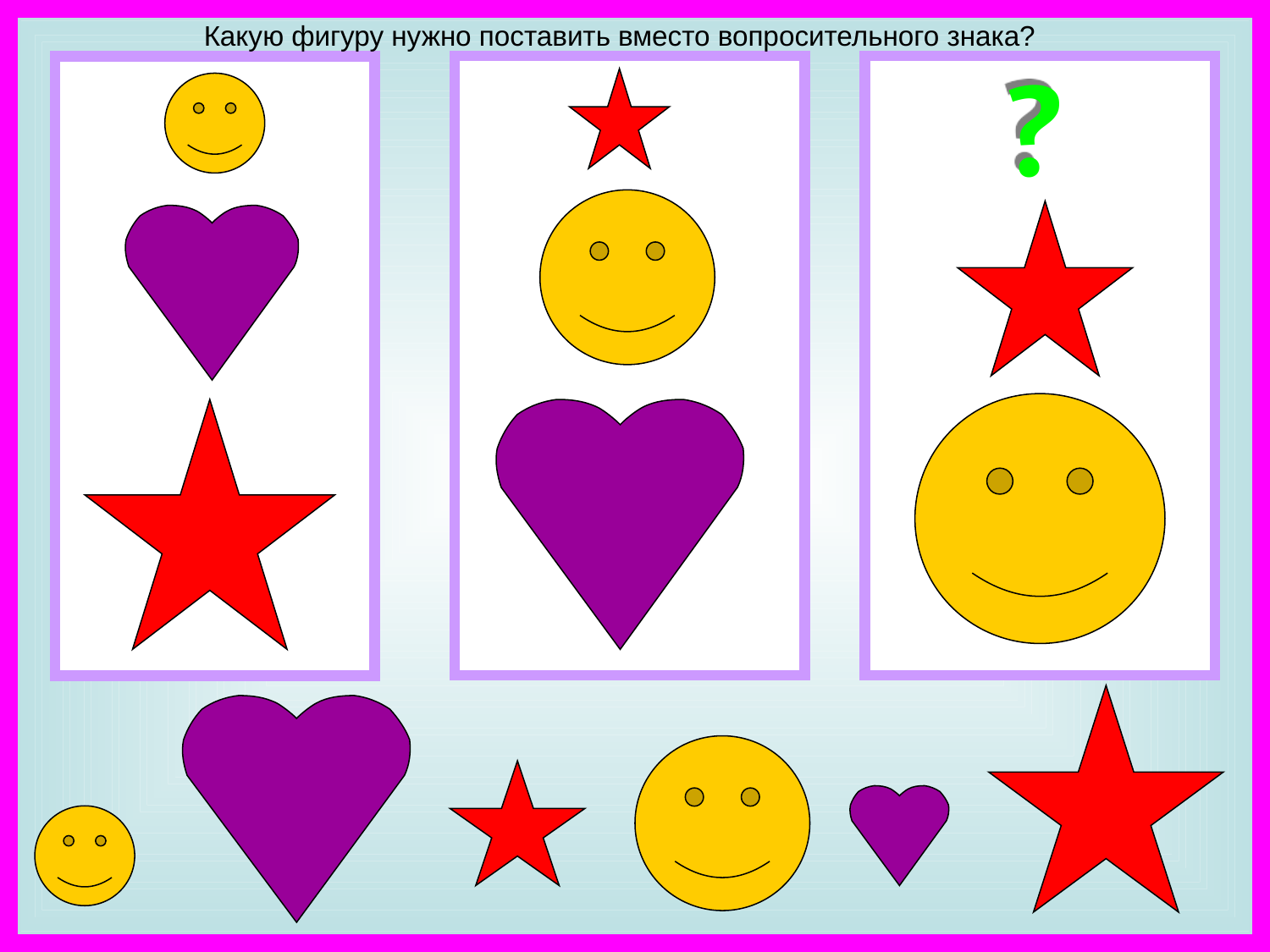

Какую фигуру нужно поставить вместо вопросительного знака?
?